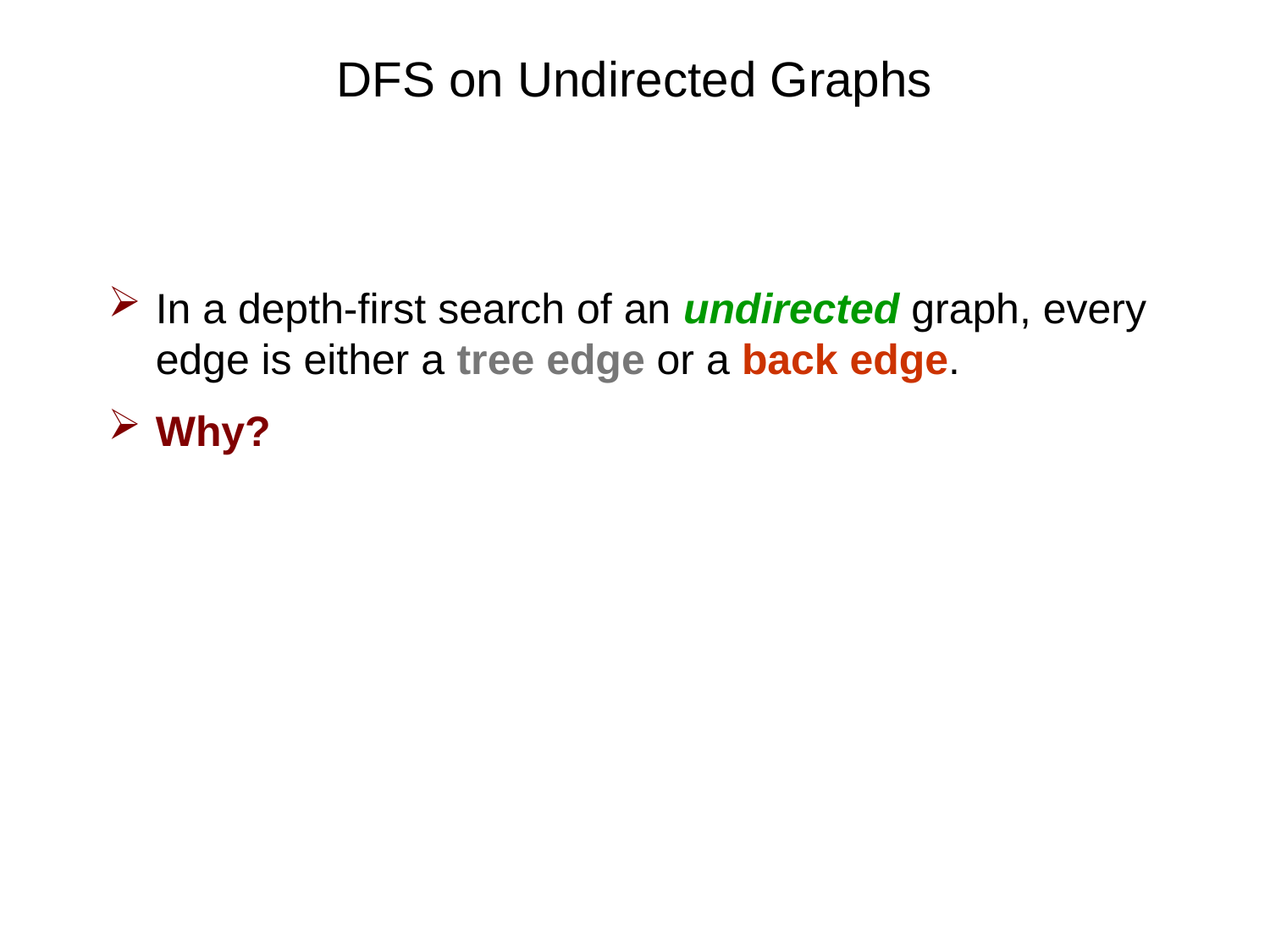

# DFS on Undirected Graphs
In a depth-first search of an undirected graph, every edge is either a tree edge or a back edge.
Why?